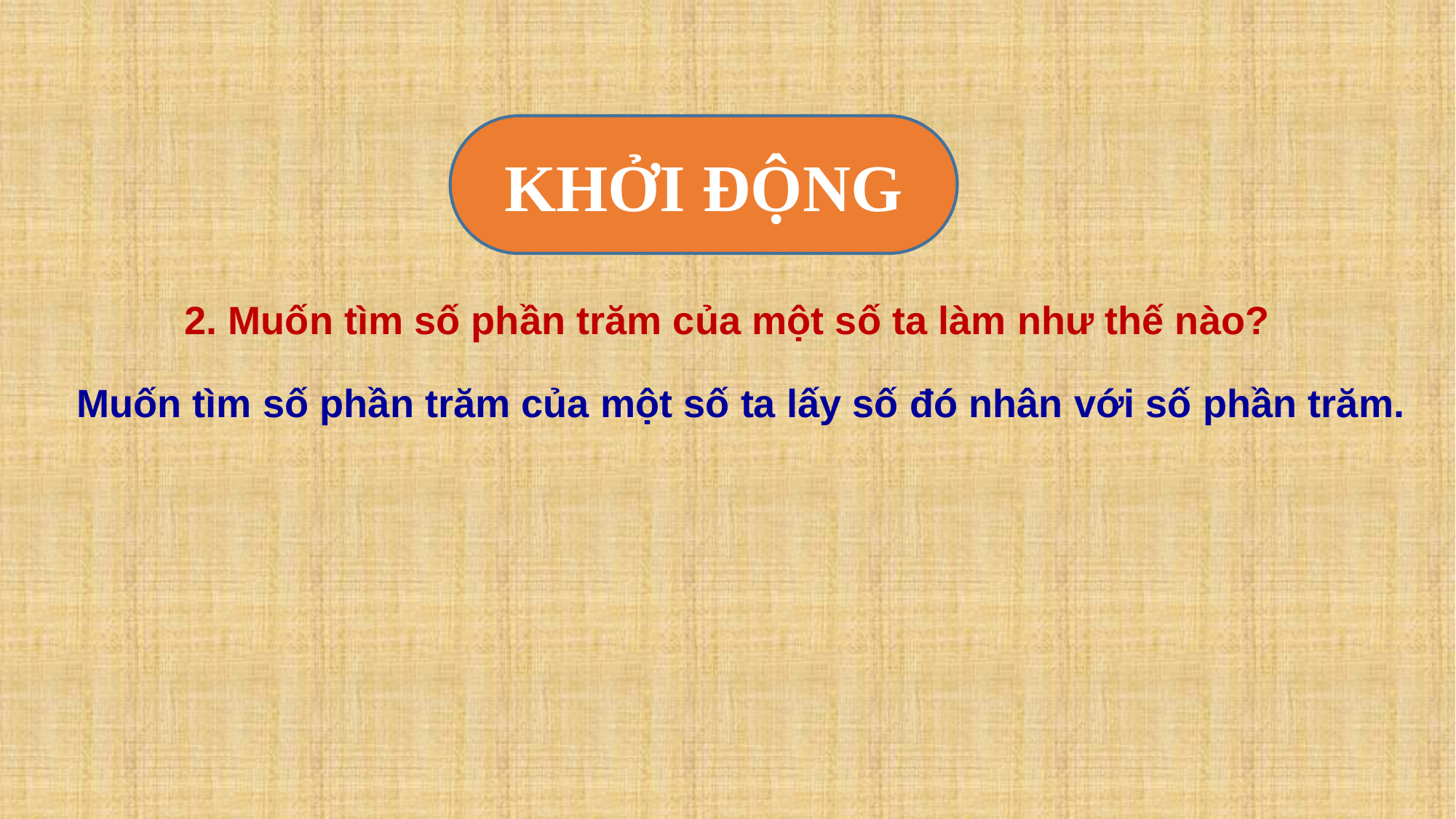

KHỞI ĐỘNG
2. Muốn tìm số phần trăm của một số ta làm như thế nào?
Muốn tìm số phần trăm của một số ta lấy số đó nhân với số phần trăm.